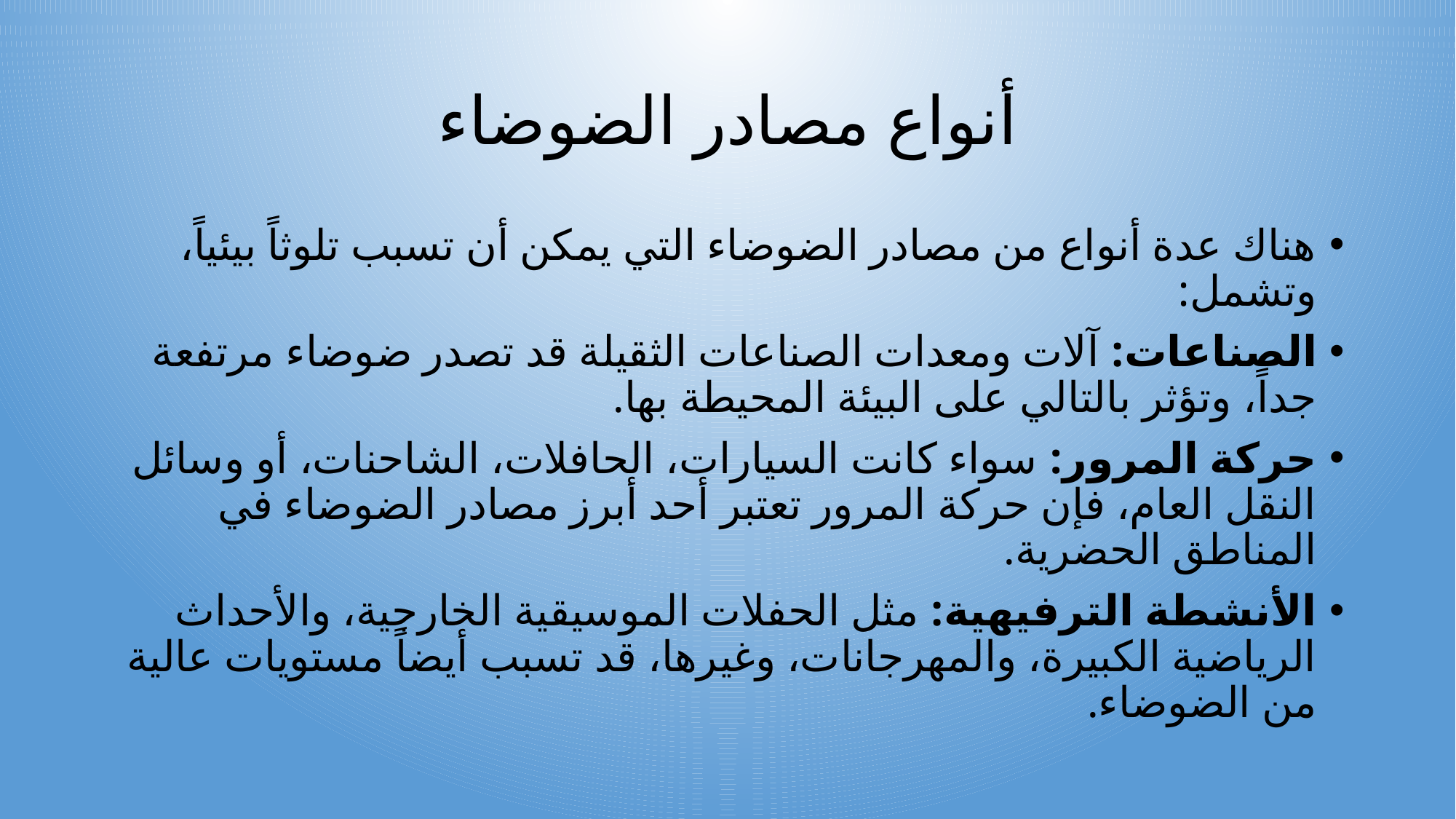

# أنواع مصادر الضوضاء
هناك عدة أنواع من مصادر الضوضاء التي يمكن أن تسبب تلوثاً بيئياً، وتشمل:
الصناعات: آلات ومعدات الصناعات الثقيلة قد تصدر ضوضاء مرتفعة جداً، وتؤثر بالتالي على البيئة المحيطة بها.
حركة المرور: سواء كانت السيارات، الحافلات، الشاحنات، أو وسائل النقل العام، فإن حركة المرور تعتبر أحد أبرز مصادر الضوضاء في المناطق الحضرية.
الأنشطة الترفيهية: مثل الحفلات الموسيقية الخارجية، والأحداث الرياضية الكبيرة، والمهرجانات، وغيرها، قد تسبب أيضاً مستويات عالية من الضوضاء.